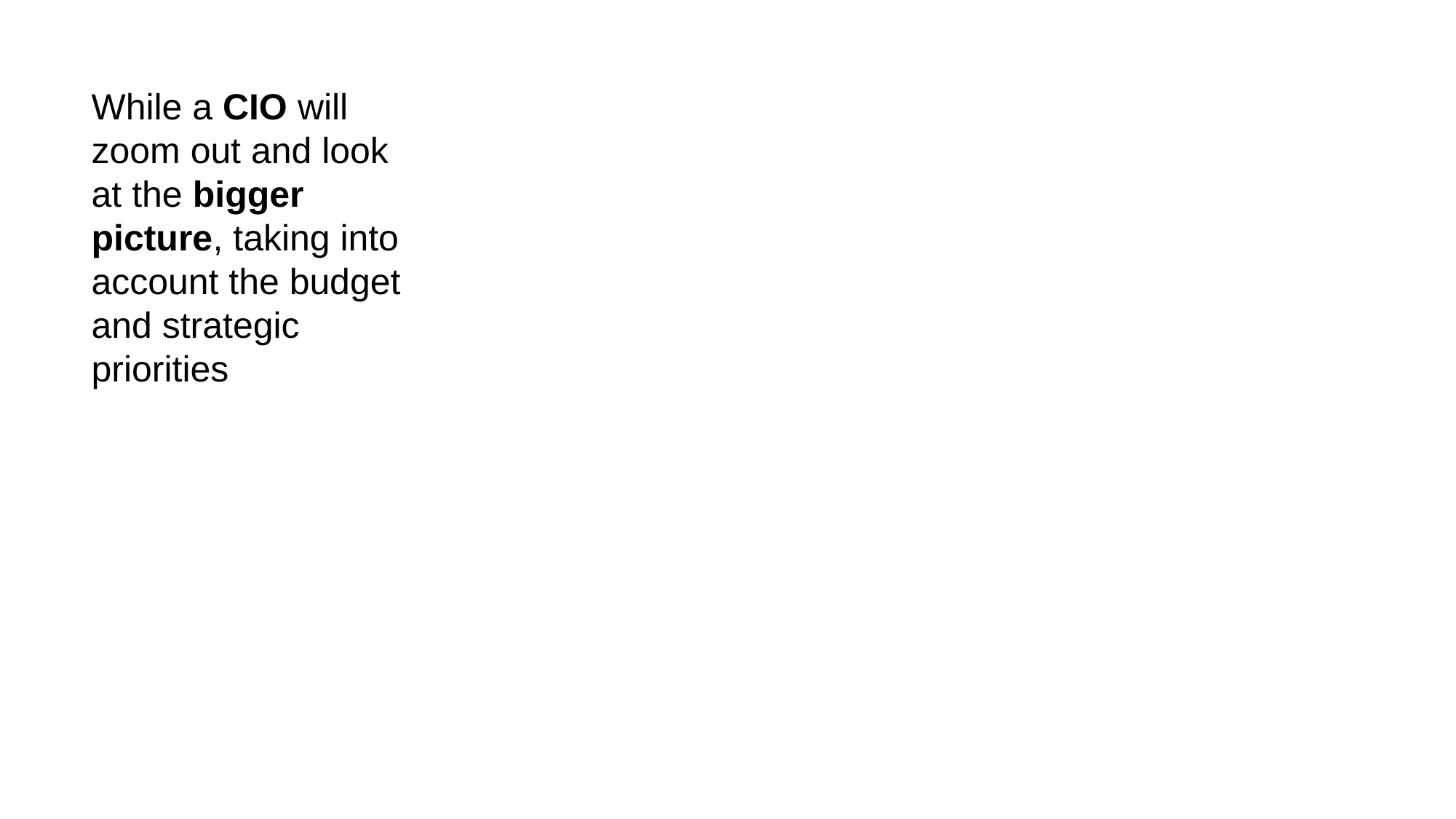

While a CIO will zoom out and look at the bigger picture, taking into account the budget and strategic priorities